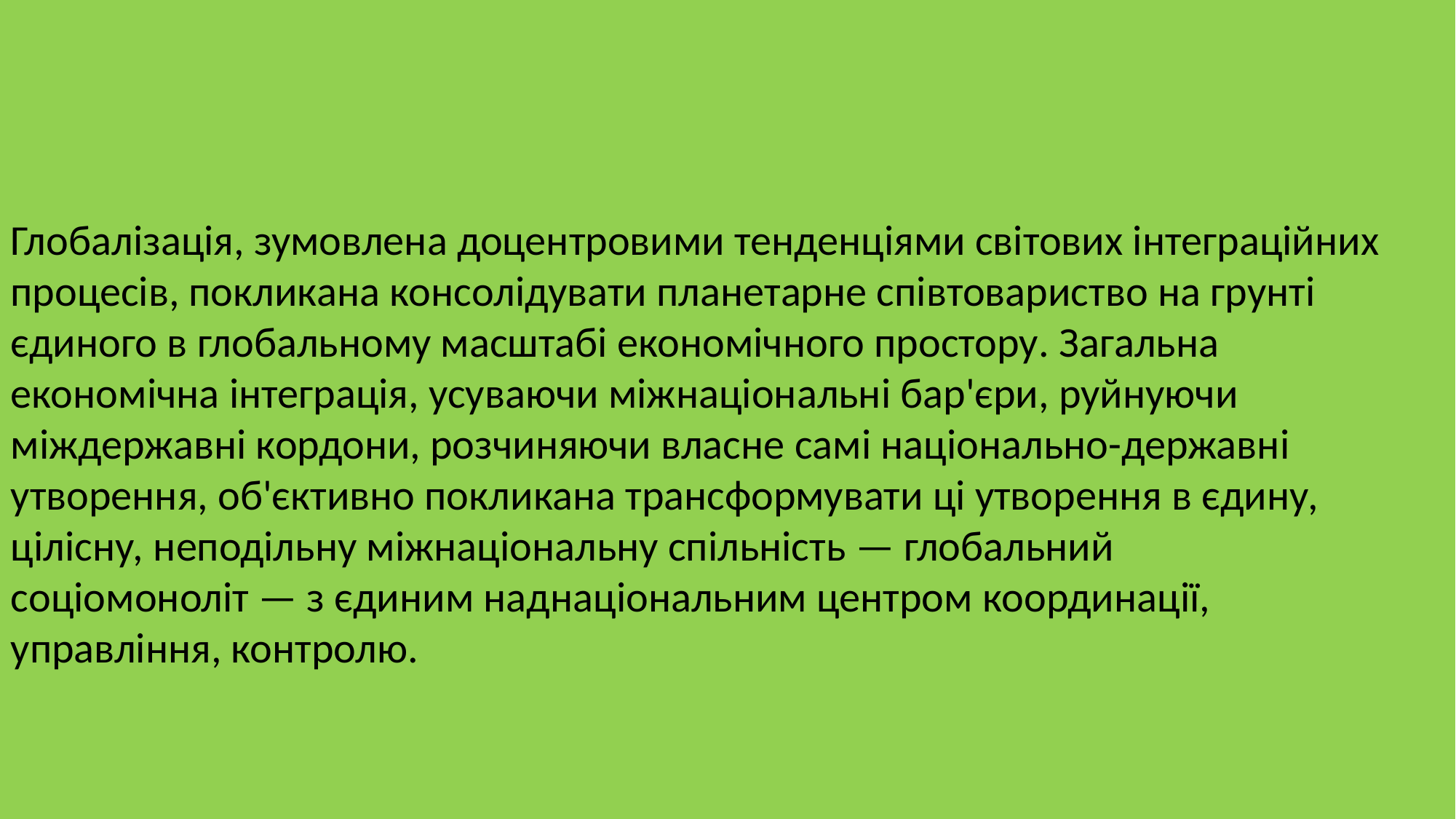

Глобалізація, зумовлена доцентровими тенденціями світових інтеграційних процесів, покликана консолідувати планетарне співтовариство на грунті єдиного в глобальному масштабі економічного простору. Загальна економічна інтеграція, усуваючи міжнаціональні бар'єри, руйнуючи міждержавні кордони, розчиняючи власне самі національно-державні утворення, об'єктивно покликана трансформувати ці утворення в єдину, цілісну, неподільну міжнаціональну спільність — глобальний соціомоноліт — з єдиним наднаціональним центром координації, управління, контролю.